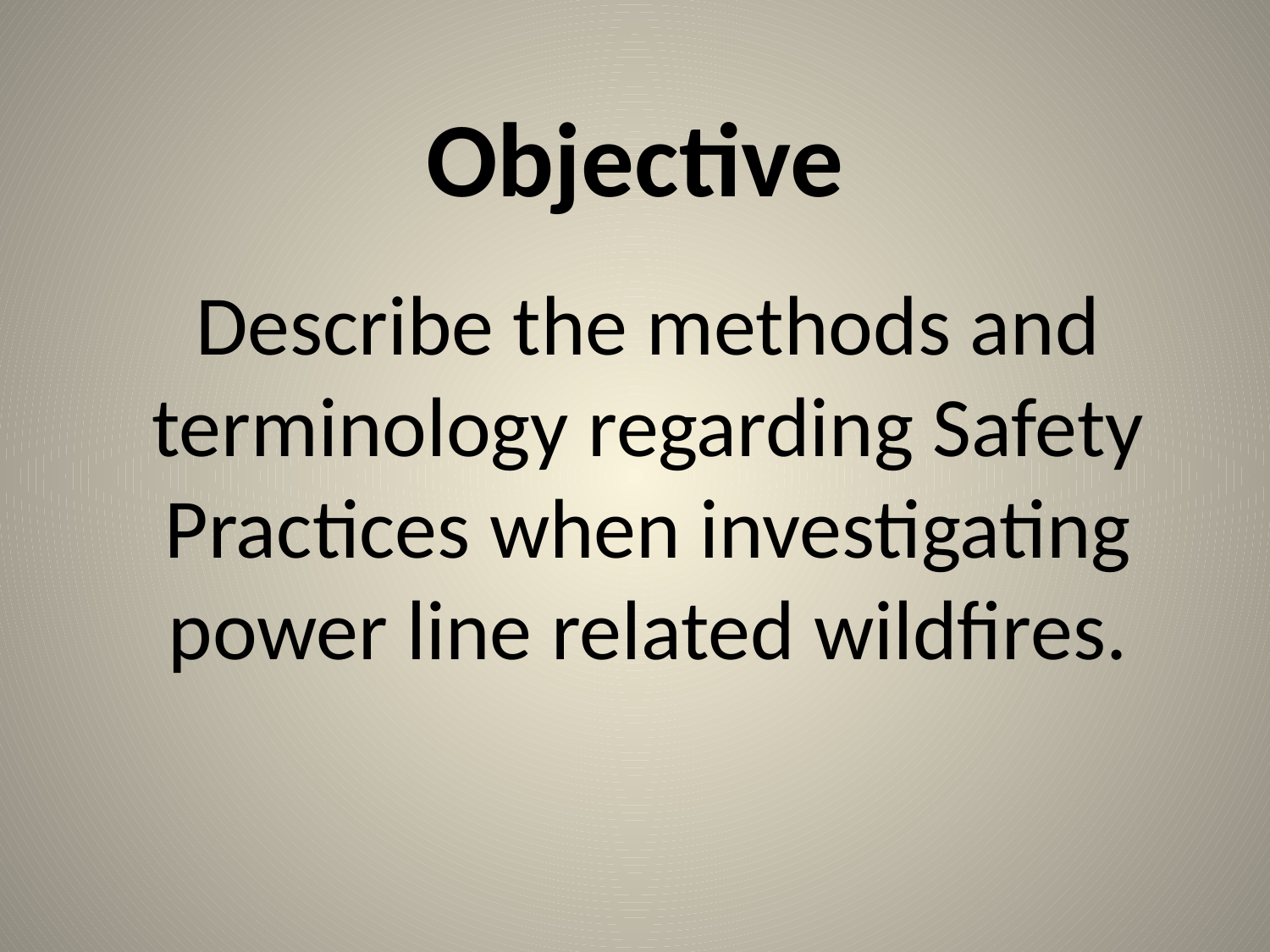

Objective
Describe the methods and terminology regarding Safety Practices when investigating power line related wildfires.